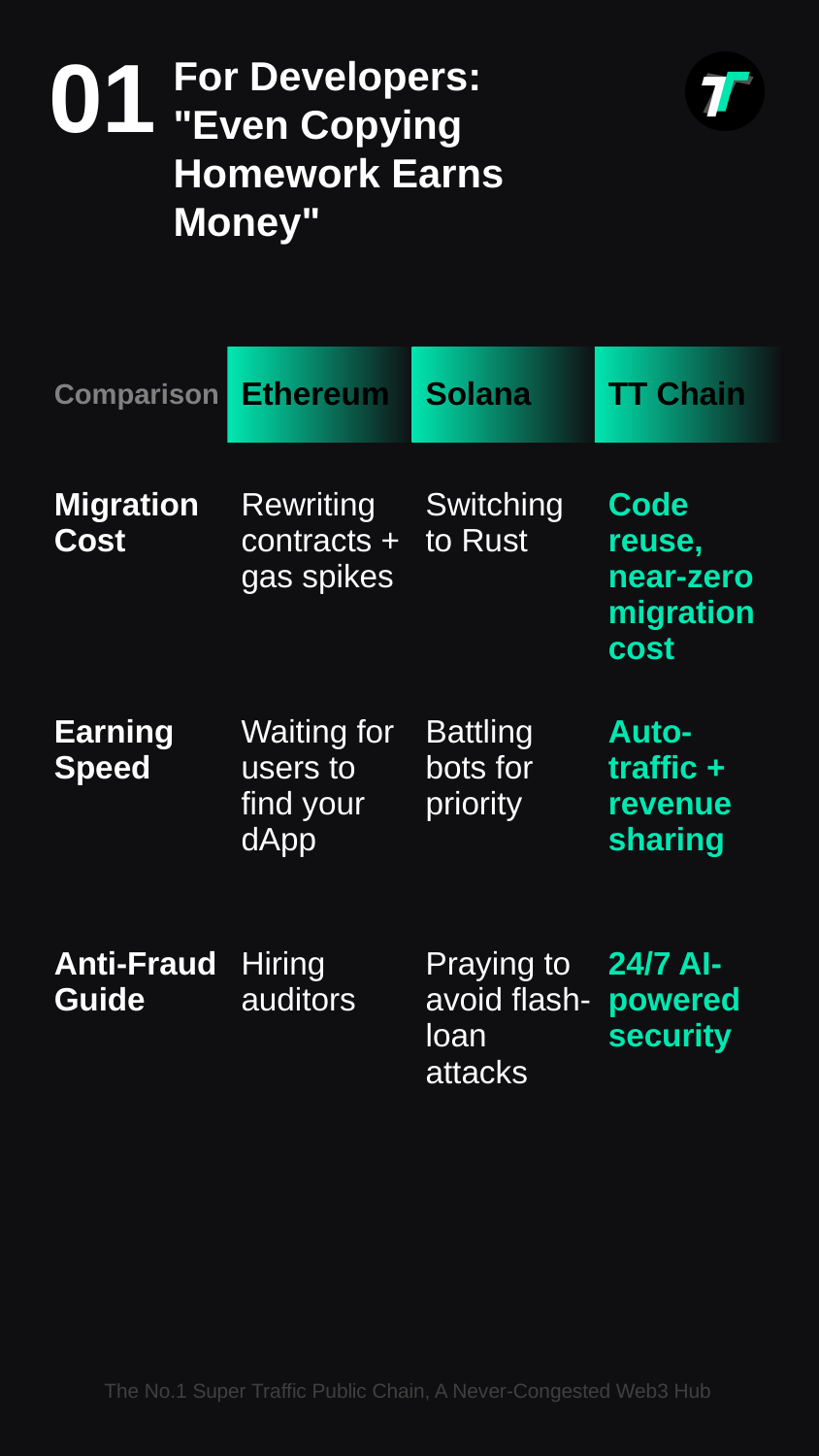

01
For Developers:
"Even Copying Homework Earns Money"
| Comparison | Ethereum | Solana | TT Chain |
| --- | --- | --- | --- |
|  |  |  |  |
| Migration Cost | Rewriting contracts + gas spikes | Switching to Rust | Code reuse, near-zero migration cost |
| Earning Speed | Waiting for users to find your dApp | Battling bots for priority | Auto-traffic + revenue sharing |
| Anti-Fraud Guide | Hiring auditors | Praying to avoid flash-loan attacks | 24/7 AI-powered security |